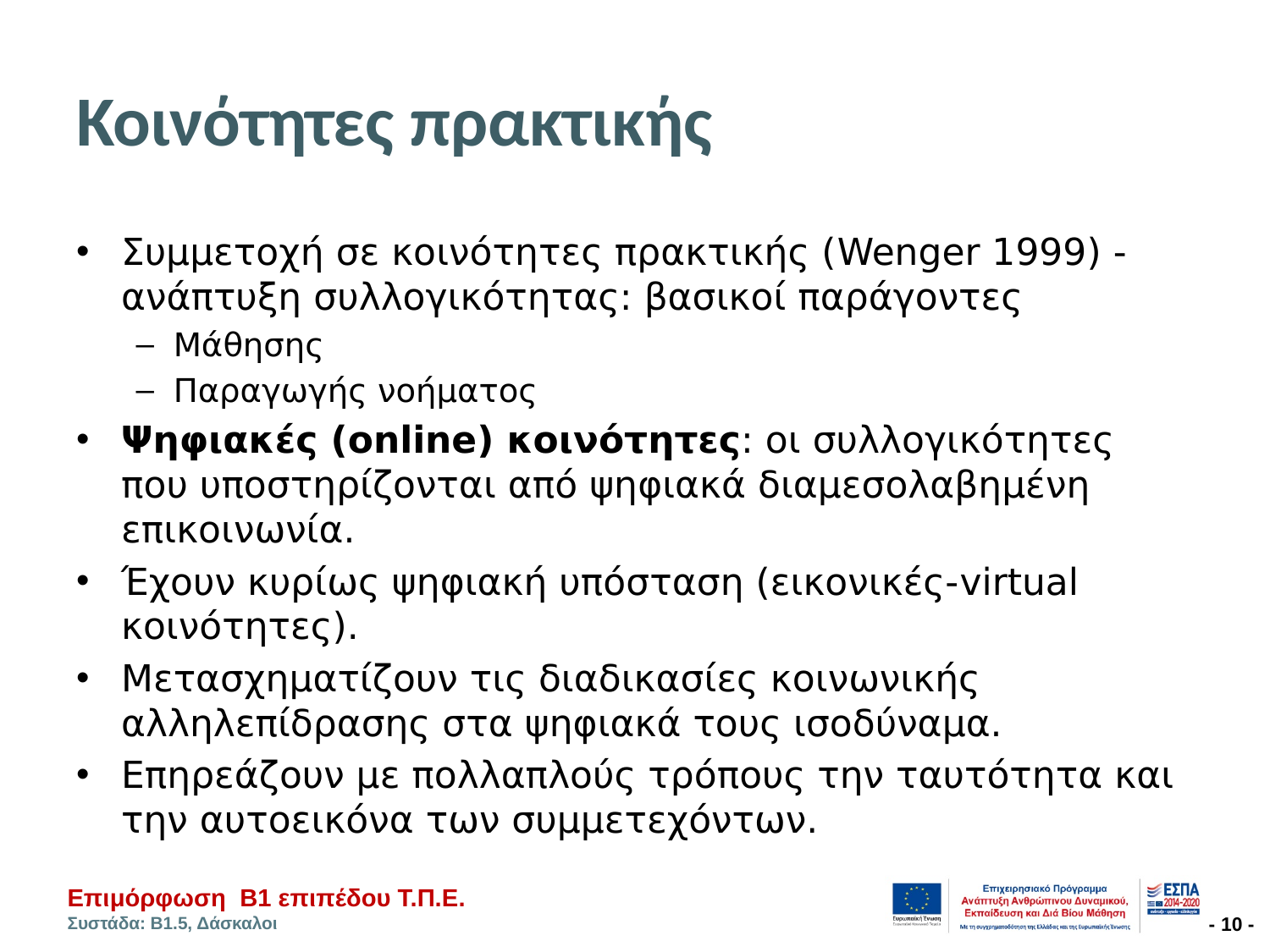

# Κοινότητες πρακτικής
Συμμετοχή σε κοινότητες πρακτικής (Wenger 1999) - ανάπτυξη συλλογικότητας: βασικοί παράγοντες
Μάθησης
Παραγωγής νοήματος
Ψηφιακές (online) κοινότητες: οι συλλογικότητες που υποστηρίζονται από ψηφιακά διαμεσολαβημένη επικοινωνία.
Έχουν κυρίως ψηφιακή υπόσταση (εικονικές-virtual κοινότητες).
Μετασχηματίζουν τις διαδικασίες κοινωνικής αλληλεπίδρασης στα ψηφιακά τους ισοδύναμα.
Επηρεάζουν με πολλαπλούς τρόπους την ταυτότητα και την αυτοεικόνα των συμμετεχόντων.